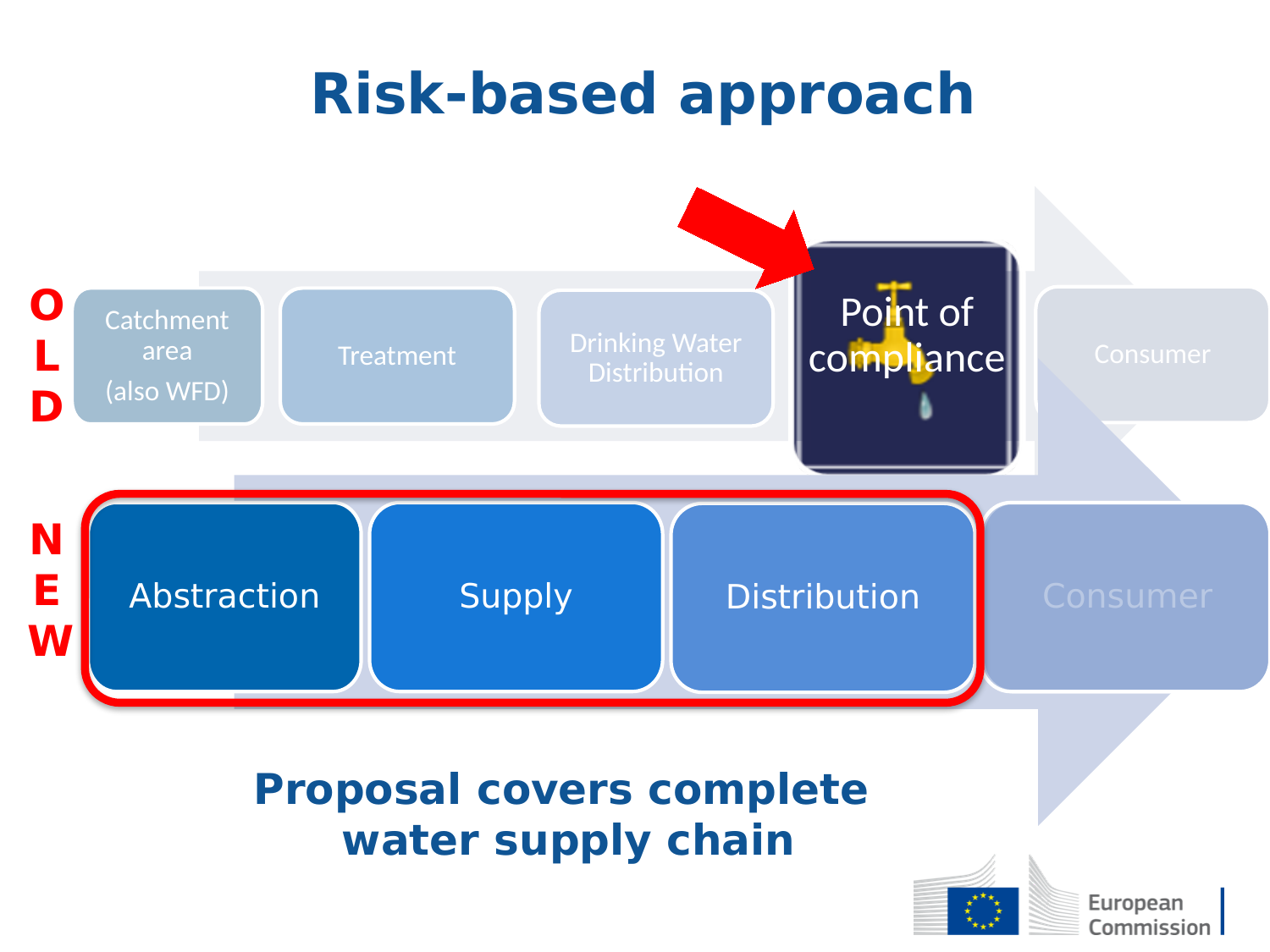

Risk-based approach

Point of compliance

Consumer
Catchment area
(also WFD)
Treatment
Drinking Water Distribution
OLD

Abstraction
Supply

Consumer
Distribution

NEW
Proposal covers complete
water supply chain